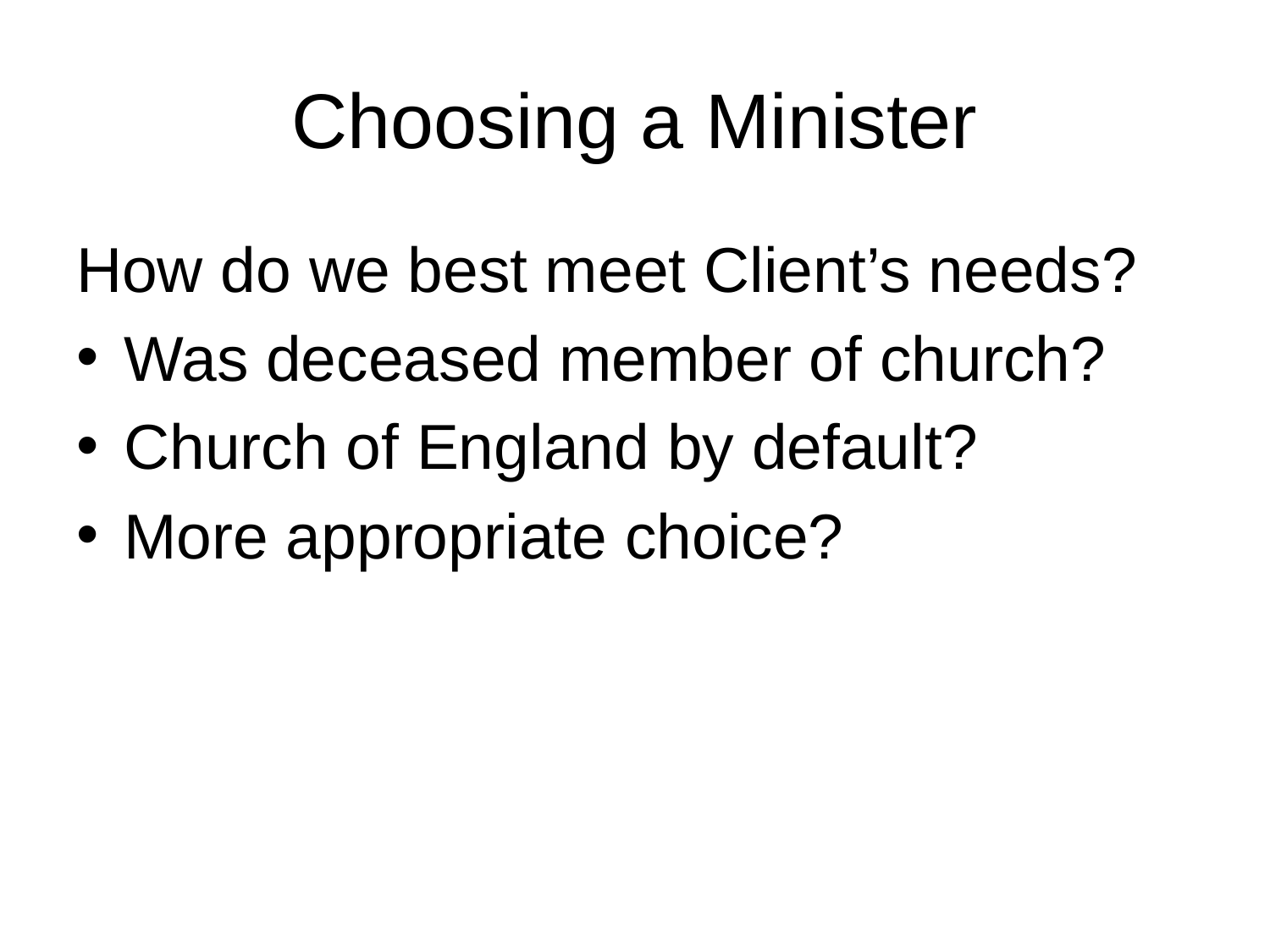

# Choosing a Minister
How do we best meet Client’s needs?
Was deceased member of church?
Church of England by default?
More appropriate choice?